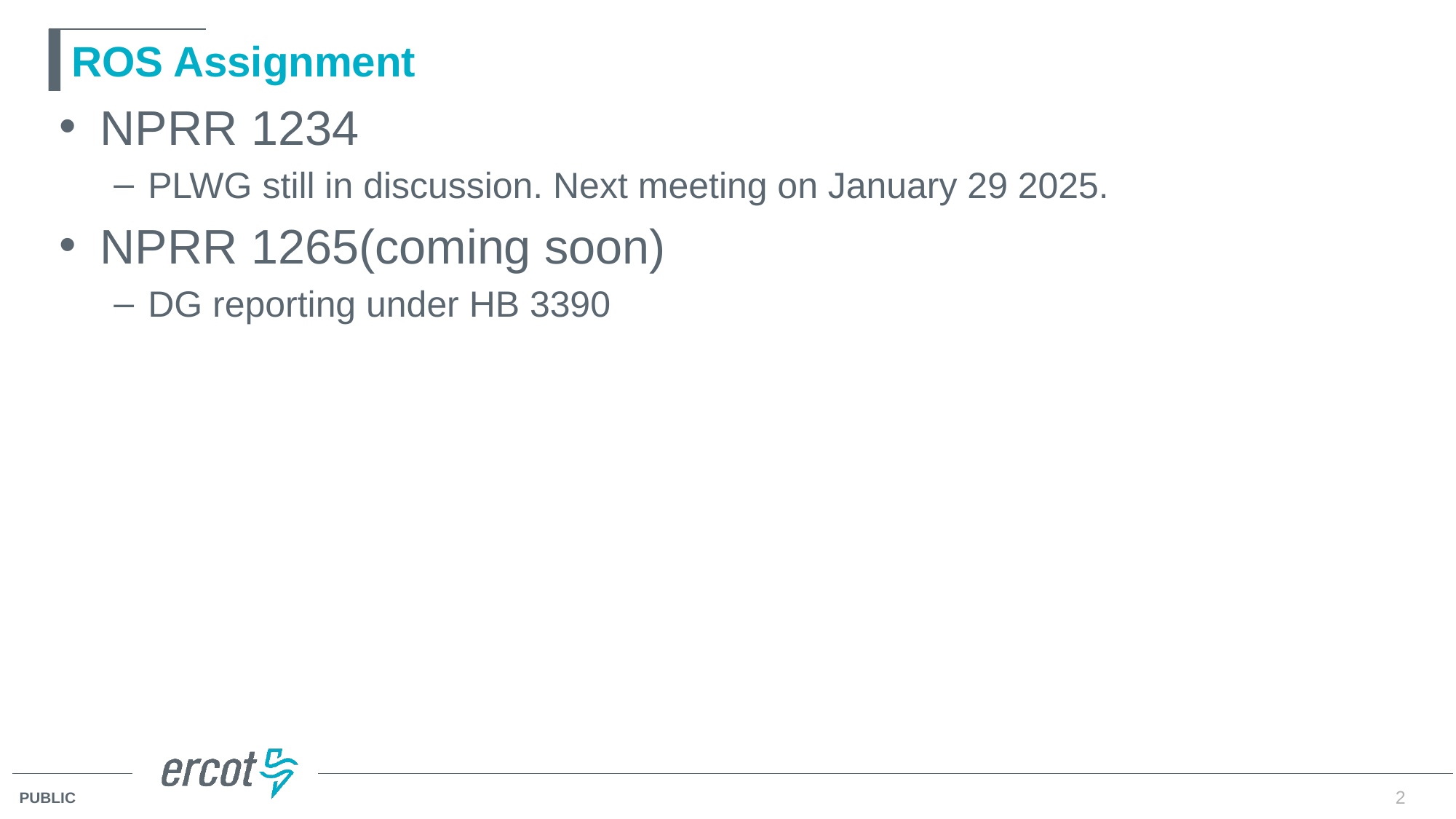

# ROS Assignment
NPRR 1234
PLWG still in discussion. Next meeting on January 29 2025.
NPRR 1265(coming soon)
DG reporting under HB 3390
2